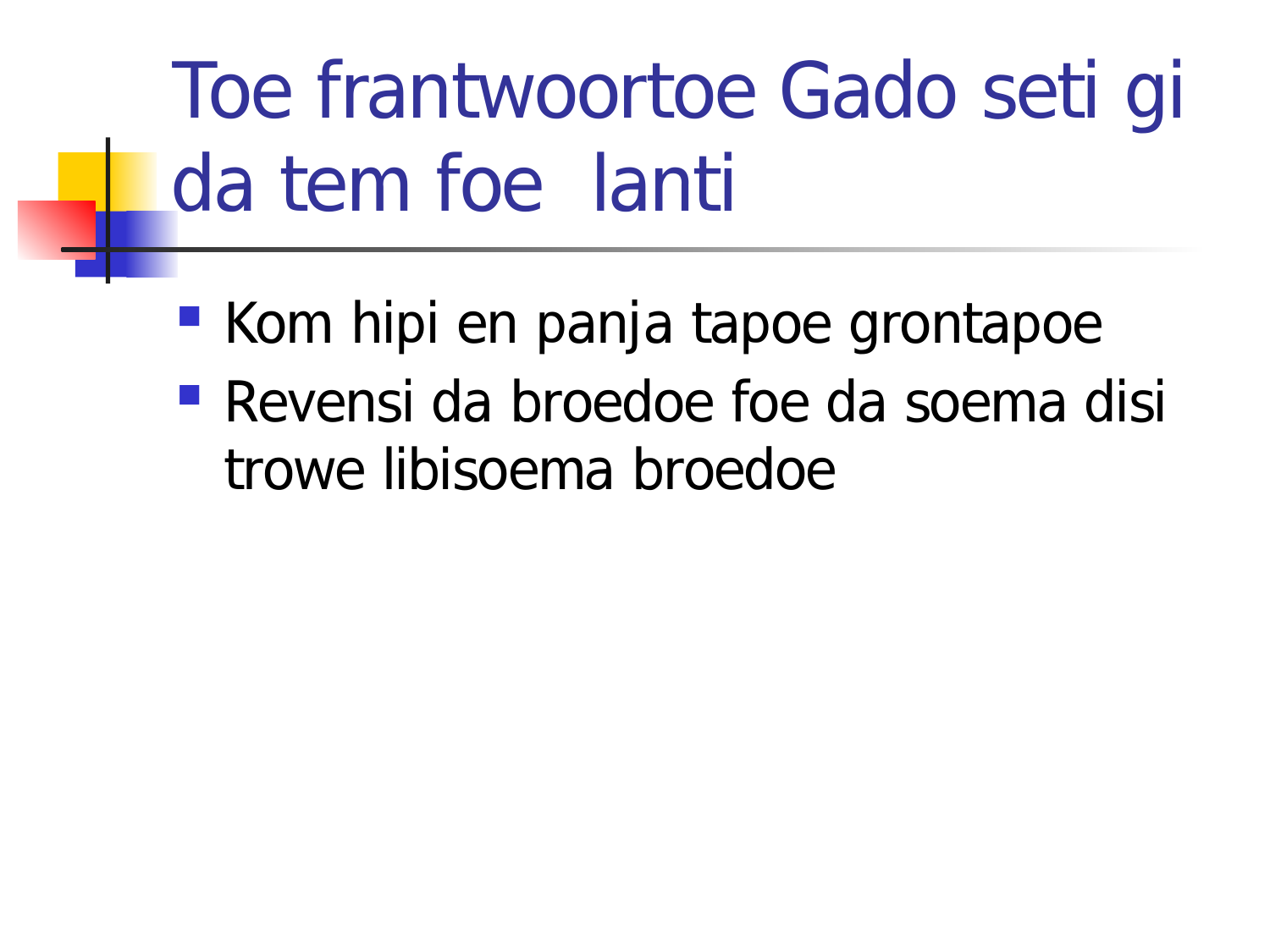

# Toe frantwoortoe Gado seti gi da tem foe  lanti
Kom hipi en panja tapoe grontapoe
Revensi da broedoe foe da soema disi trowe libisoema broedoe